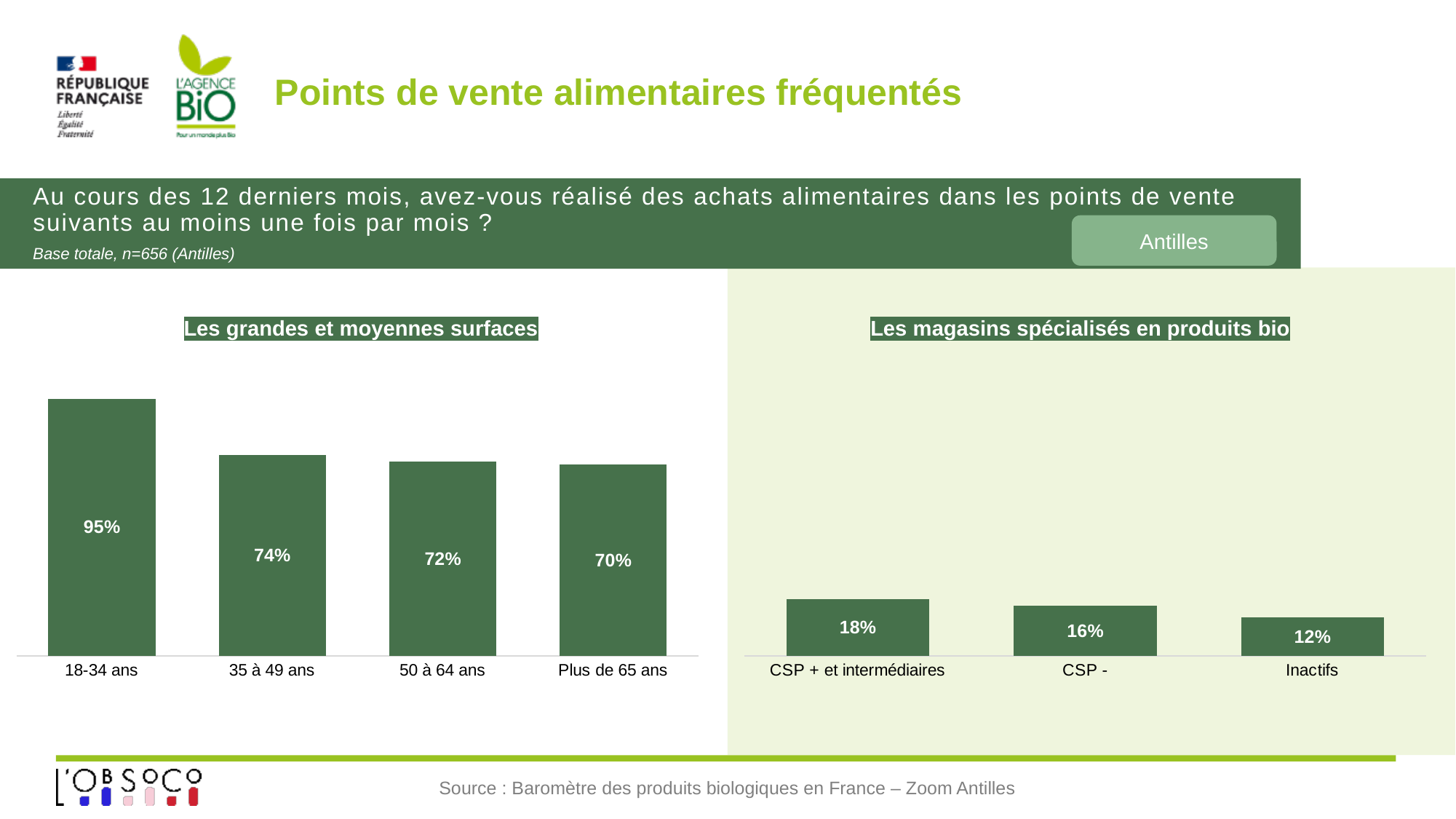

# Points de vente alimentaires fréquentés
Au cours des 12 derniers mois, avez-vous réalisé des achats alimentaires dans les points de vente suivants au moins une fois par mois ?
Antilles
Base totale, n=656 (Antilles)
Les grandes et moyennes surfaces
Les magasins spécialisés en produits bio

### Chart

| Category | En 1er |
|---|---|
| 18-34 ans | 0.9479531426517176 |
| 35 à 49 ans | 0.7411288440081563 |
| 50 à 64 ans | 0.7156875428315562 |
| Plus de 65 ans | 0.7046141154539562 |

### Chart

| Category | Magasins bio |
|---|---|
| CSP + et intermédiaires | 0.18480110532042804 |
| CSP - | 0.1640552541537469 |
| Inactifs | 0.12486566168410725 |